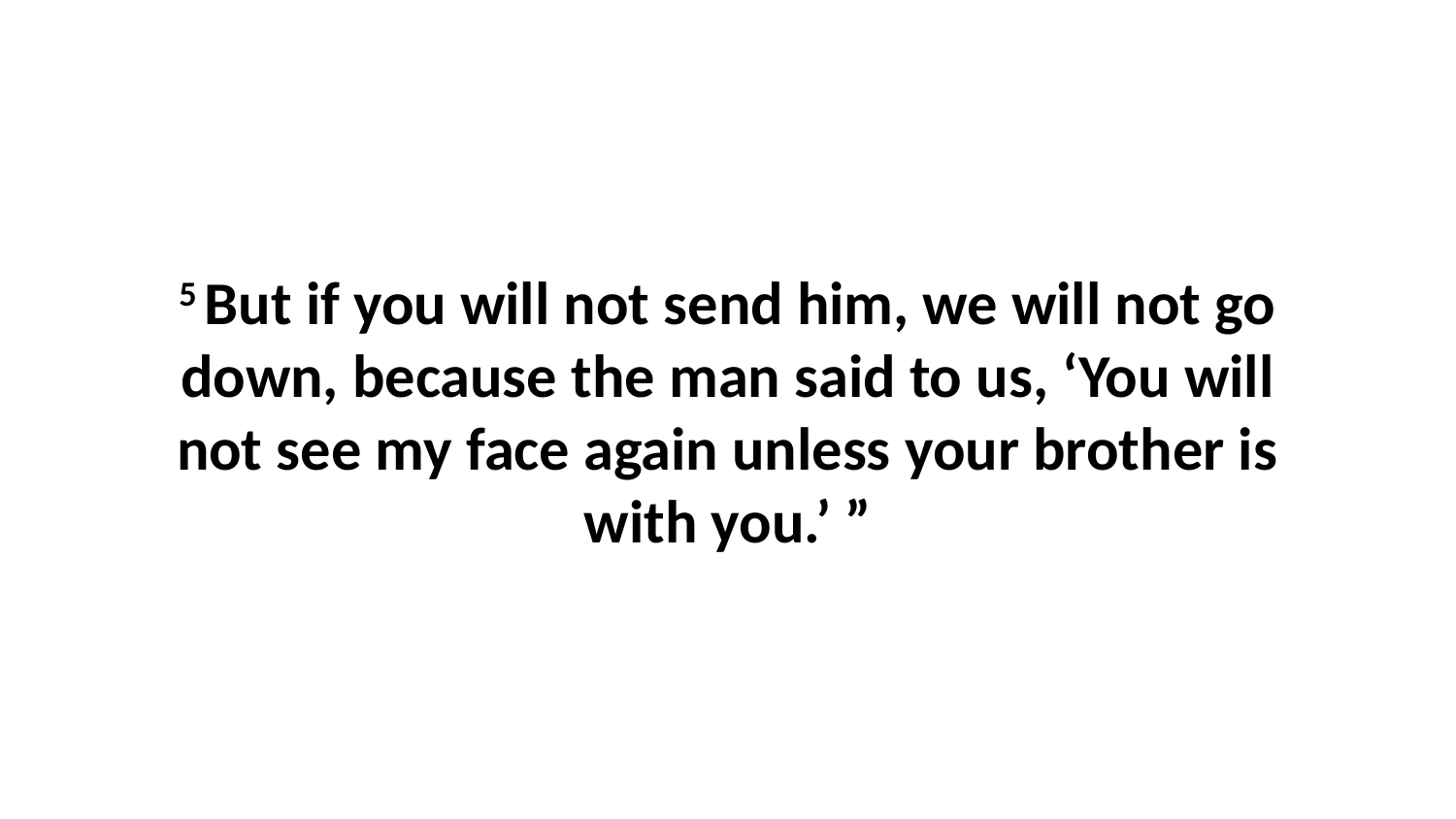

5 But if you will not send him, we will not go down, because the man said to us, ‘You will not see my face again unless your brother is with you.’ ”